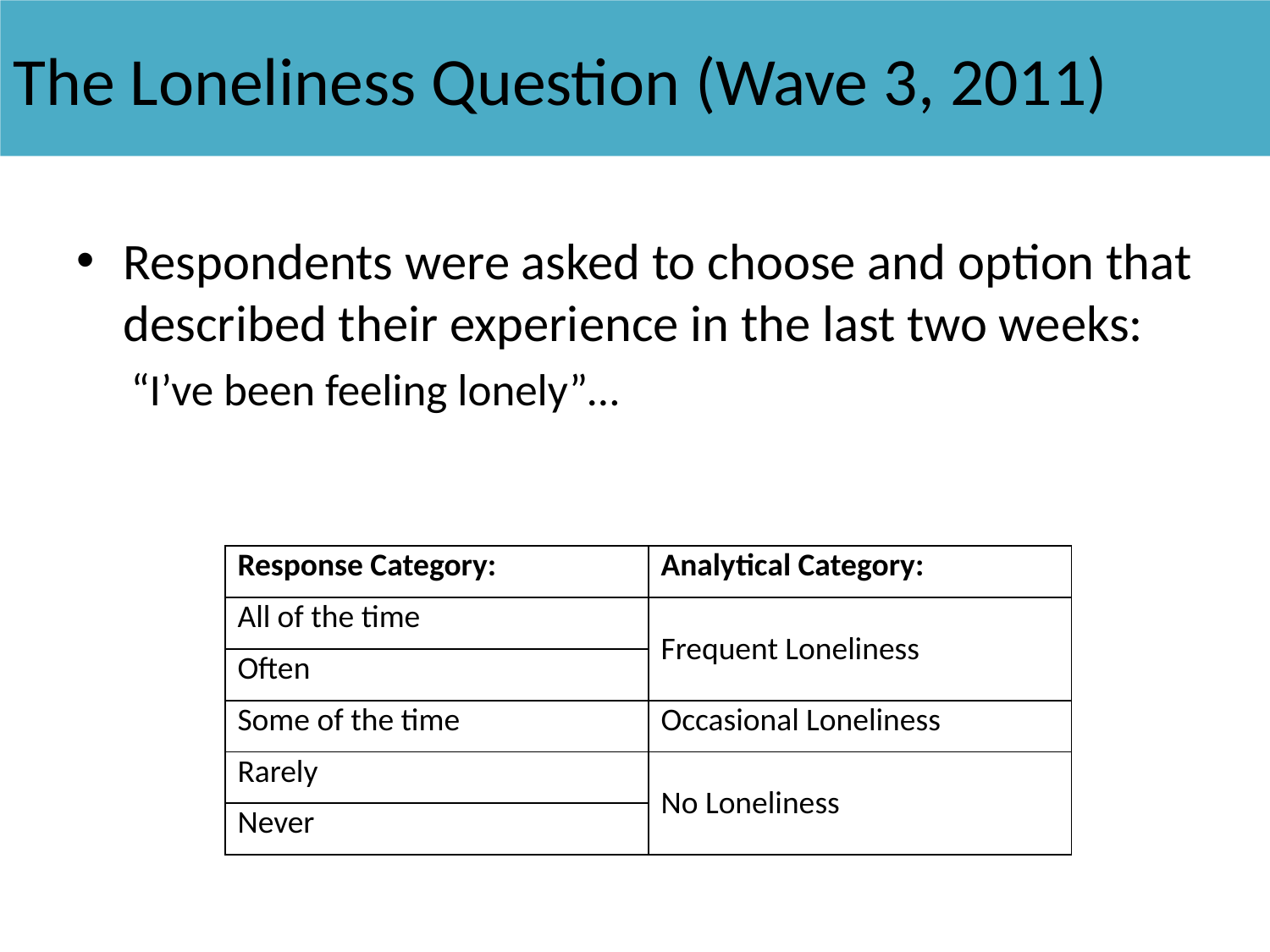

# The Loneliness Question (Wave 3, 2011)
Respondents were asked to choose and option that described their experience in the last two weeks:
“I’ve been feeling lonely”…

| Response Category: | Analytical Category: |
| --- | --- |
| All of the time | Frequent Loneliness |
| Often |  |
| Some of the time | Occasional Loneliness |
| Rarely | No Loneliness |
| Never |  |